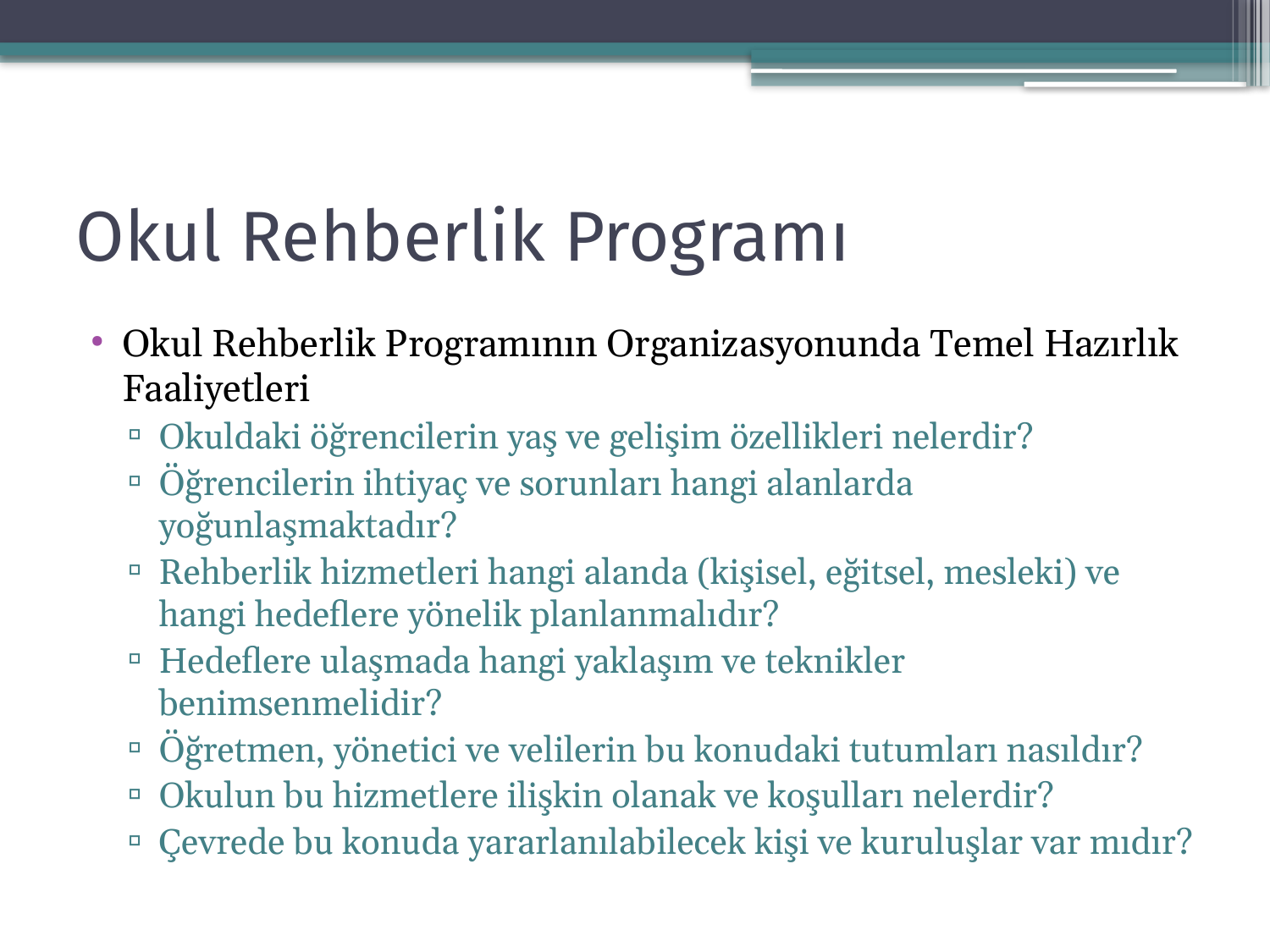

# Okul Rehberlik Programı
Okul Rehberlik Programının Organizasyonunda Temel Hazırlık Faaliyetleri
Okuldaki öğrencilerin yaş ve gelişim özellikleri nelerdir?
Öğrencilerin ihtiyaç ve sorunları hangi alanlarda yoğunlaşmaktadır?
Rehberlik hizmetleri hangi alanda (kişisel, eğitsel, mesleki) ve hangi hedeflere yönelik planlanmalıdır?
Hedeflere ulaşmada hangi yaklaşım ve teknikler benimsenmelidir?
Öğretmen, yönetici ve velilerin bu konudaki tutumları nasıldır?
Okulun bu hizmetlere ilişkin olanak ve koşulları nelerdir?
Çevrede bu konuda yararlanılabilecek kişi ve kuruluşlar var mıdır?